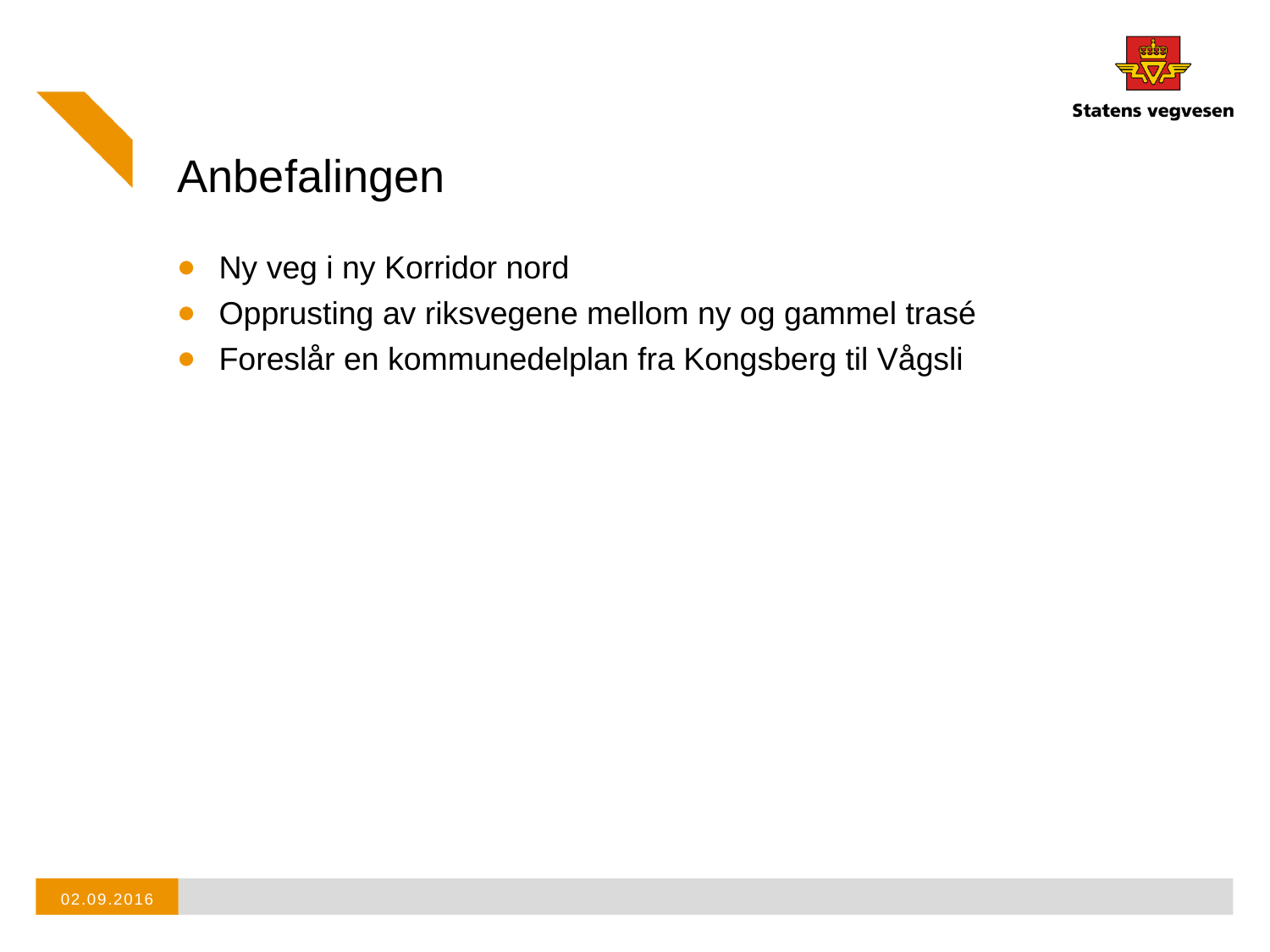

# Anbefalingen
Ny veg i ny Korridor nord
Opprusting av riksvegene mellom ny og gammel trasé
Foreslår en kommunedelplan fra Kongsberg til Vågsli
02.09.2016